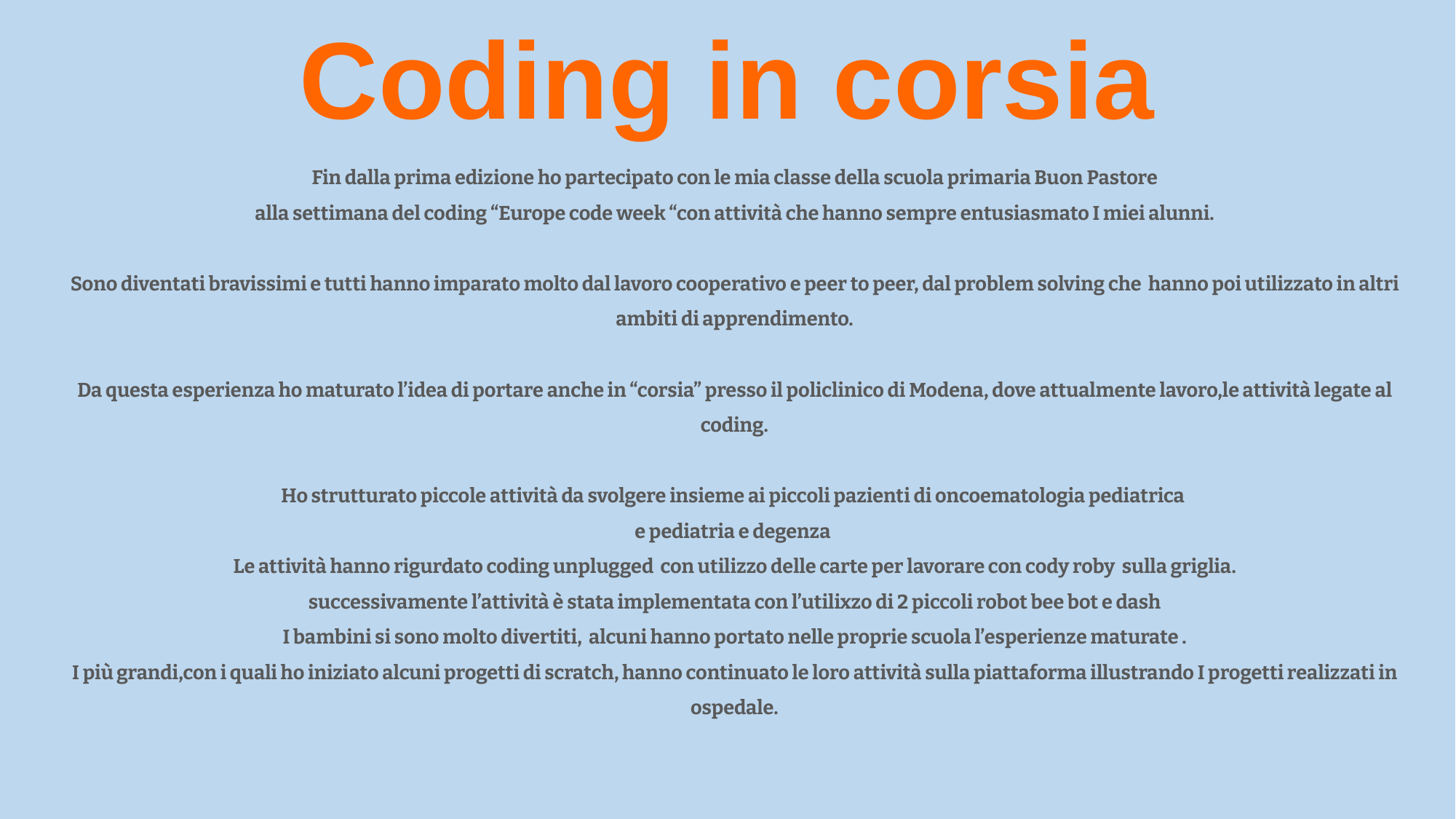

# Coding in corsia
Fin dalla prima edizione ho partecipato con le mia classe della scuola primaria Buon Pastore
alla settimana del coding “Europe code week “con attività che hanno sempre entusiasmato I miei alunni.

Sono diventati bravissimi e tutti hanno imparato molto dal lavoro cooperativo e peer to peer, dal problem solving che  hanno poi utilizzato in altri ambiti di apprendimento.

Da questa esperienza ho maturato l’idea di portare anche in “corsia” presso il policlinico di Modena, dove attualmente lavoro,le attività legate al coding.

Ho strutturato piccole attività da svolgere insieme ai piccoli pazienti di oncoematologia pediatrica
e pediatria e degenza
Le attività hanno rigurdato coding unplugged  con utilizzo delle carte per lavorare con cody roby  sulla griglia.
successivamente l’attività è stata implementata con l’utilixzo di 2 piccoli robot bee bot e dash
I bambini si sono molto divertiti,  alcuni hanno portato nelle proprie scuola l’esperienze maturate .
I più grandi,con i quali ho iniziato alcuni progetti di scratch, hanno continuato le loro attività sulla piattaforma illustrando I progetti realizzati in ospedale.